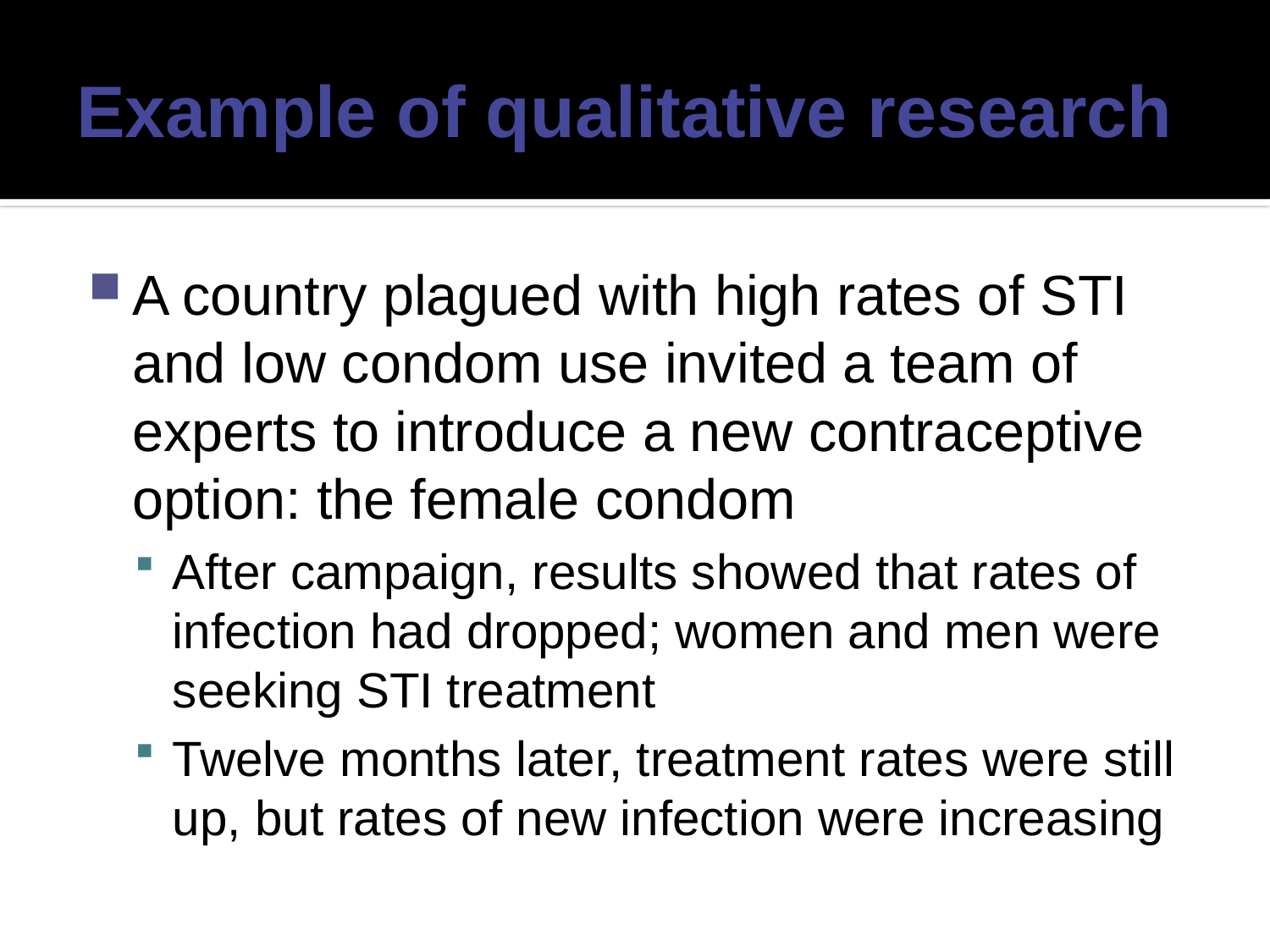

# Example of qualitative research
A country plagued with high rates of STI and low condom use invited a team of experts to introduce a new contraceptive option: the female condom
After campaign, results showed that rates of infection had dropped; women and men were seeking STI treatment
Twelve months later, treatment rates were still up, but rates of new infection were increasing